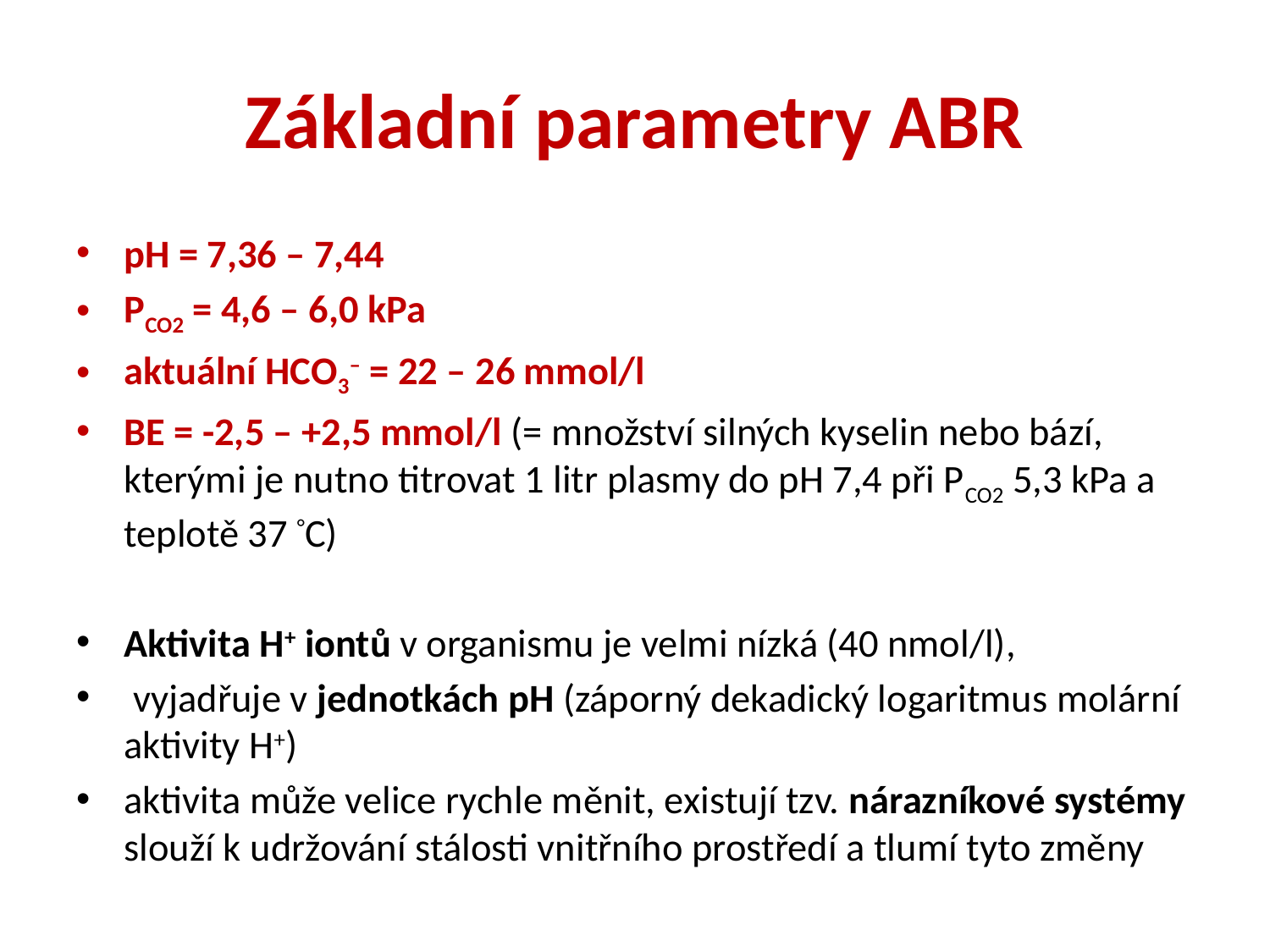

# Základní parametry ABR
pH = 7,36 – 7,44
PCO2 = 4,6 – 6,0 kPa
aktuální HCO3– = 22 – 26 mmol/l
BE = -2,5 – +2,5 mmol/l (= množství silných kyselin nebo bází, kterými je nutno titrovat 1 litr plasmy do pH 7,4 při PCO2 5,3 kPa a teplotě 37 °C)

Aktivita H+ iontů v organismu je velmi nízká (40 nmol/l),
 vyjadřuje v jednotkách pH (záporný dekadický logaritmus molární aktivity H+)
aktivita může velice rychle měnit, existují tzv. nárazníkové systémy slouží k udržování stálosti vnitřního prostředí a tlumí tyto změny